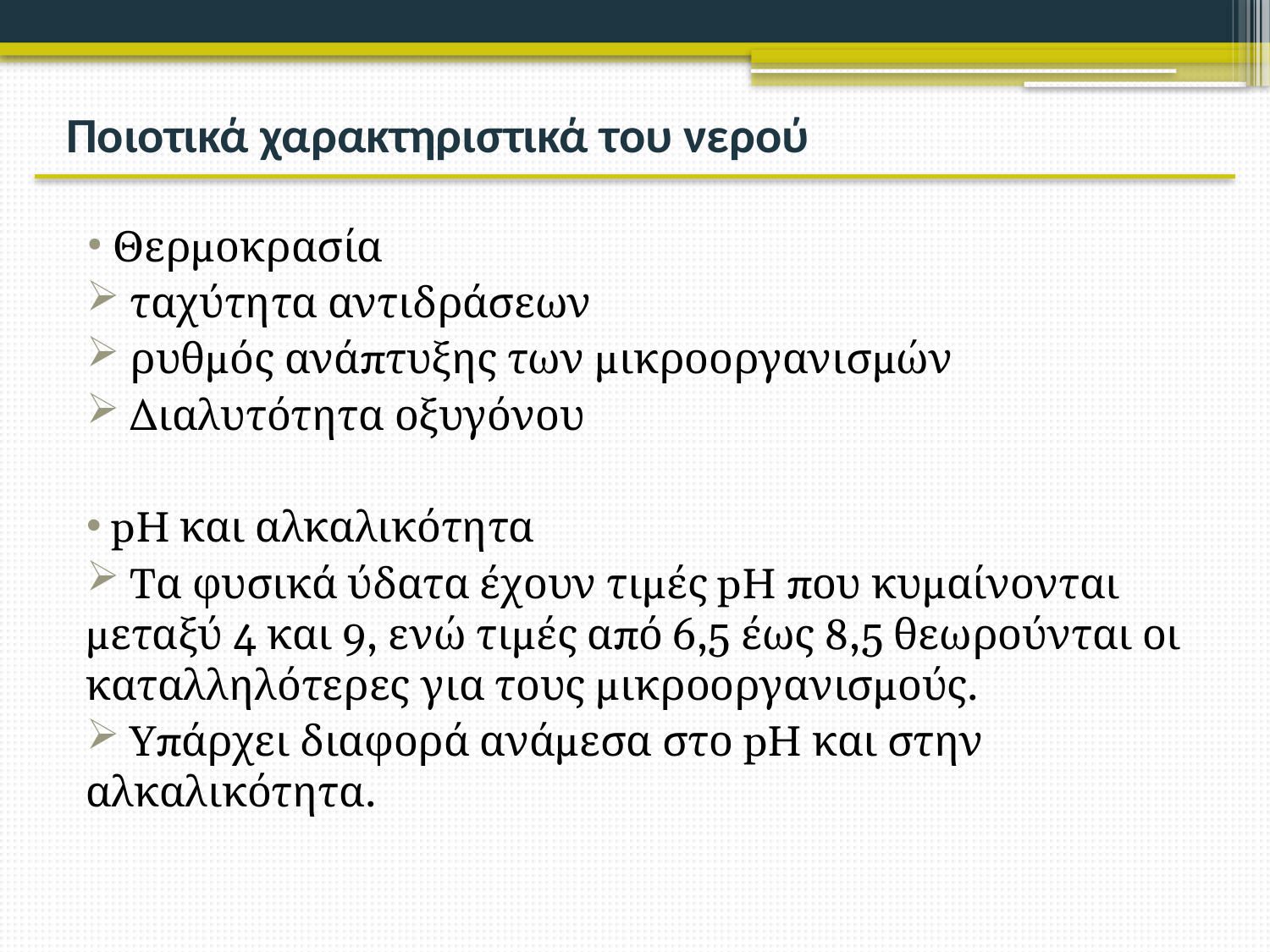

# Ποιοτικά χαρακτηριστικά του νερού

 Θερμοκρασία
 ταχύτητα αντιδράσεων
 ρυθμός ανάπτυξης των μικροοργανισμών
 Διαλυτότητα οξυγόνου

 pH και αλκαλικότητα
 Τα φυσικά ύδατα έχουν τιμές pH που κυμαίνονται μεταξύ 4 και 9, ενώ τιμές από 6,5 έως 8,5 θεωρούνται οι καταλληλότερες για τους μικροοργανισμούς.
 Υπάρχει διαφορά ανάμεσα στο pH και στην αλκαλικότητα.